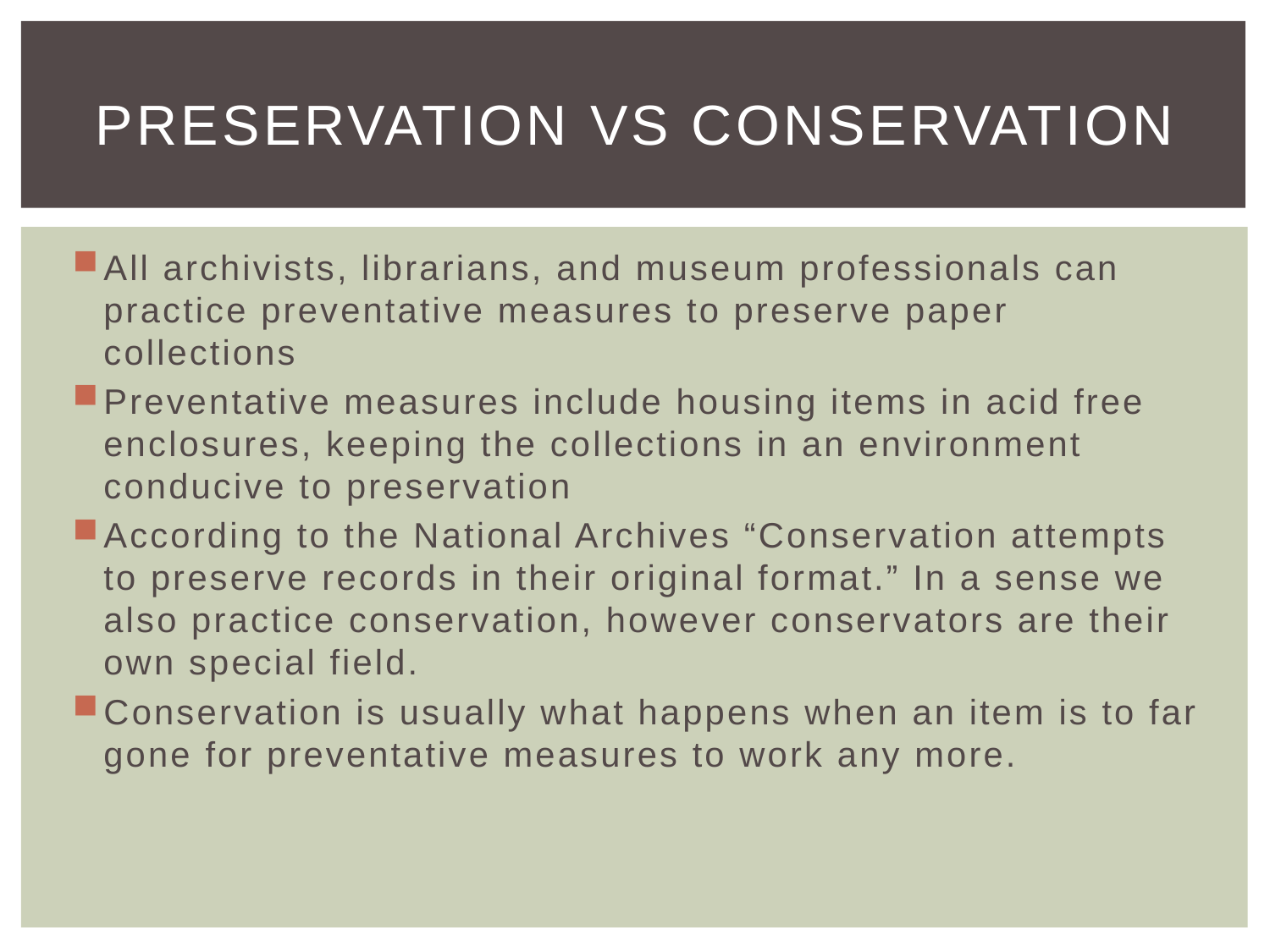

# Preservation vs Conservation
All archivists, librarians, and museum professionals can practice preventative measures to preserve paper collections
Preventative measures include housing items in acid free enclosures, keeping the collections in an environment conducive to preservation
According to the National Archives “Conservation attempts to preserve records in their original format.” In a sense we also practice conservation, however conservators are their own special field.
Conservation is usually what happens when an item is to far gone for preventative measures to work any more.